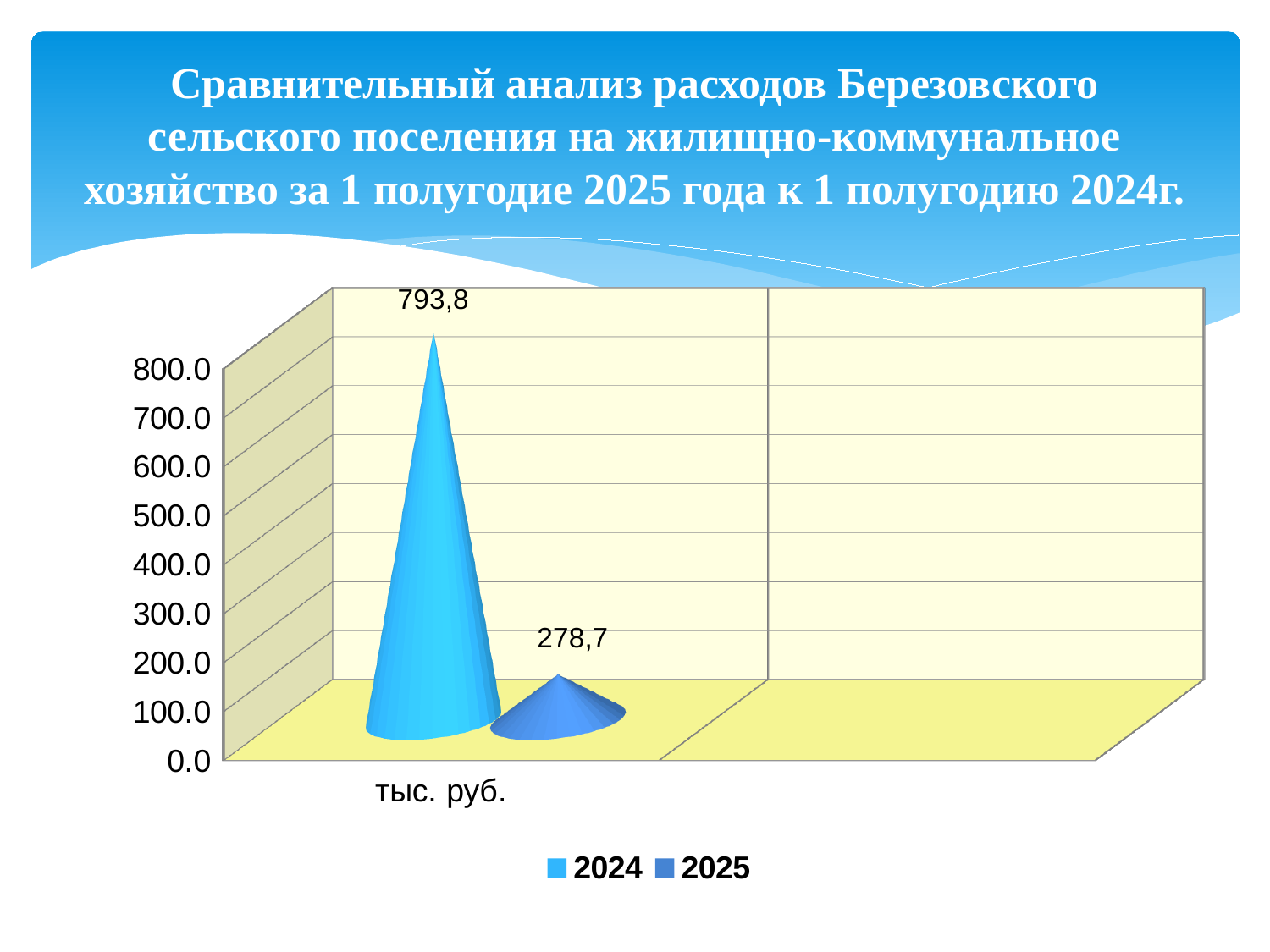

# Сравнительный анализ расходов Березовского сельского поселения на жилищно-коммунальное хозяйство за 1 полугодие 2025 года к 1 полугодию 2024г.

[unsupported chart]